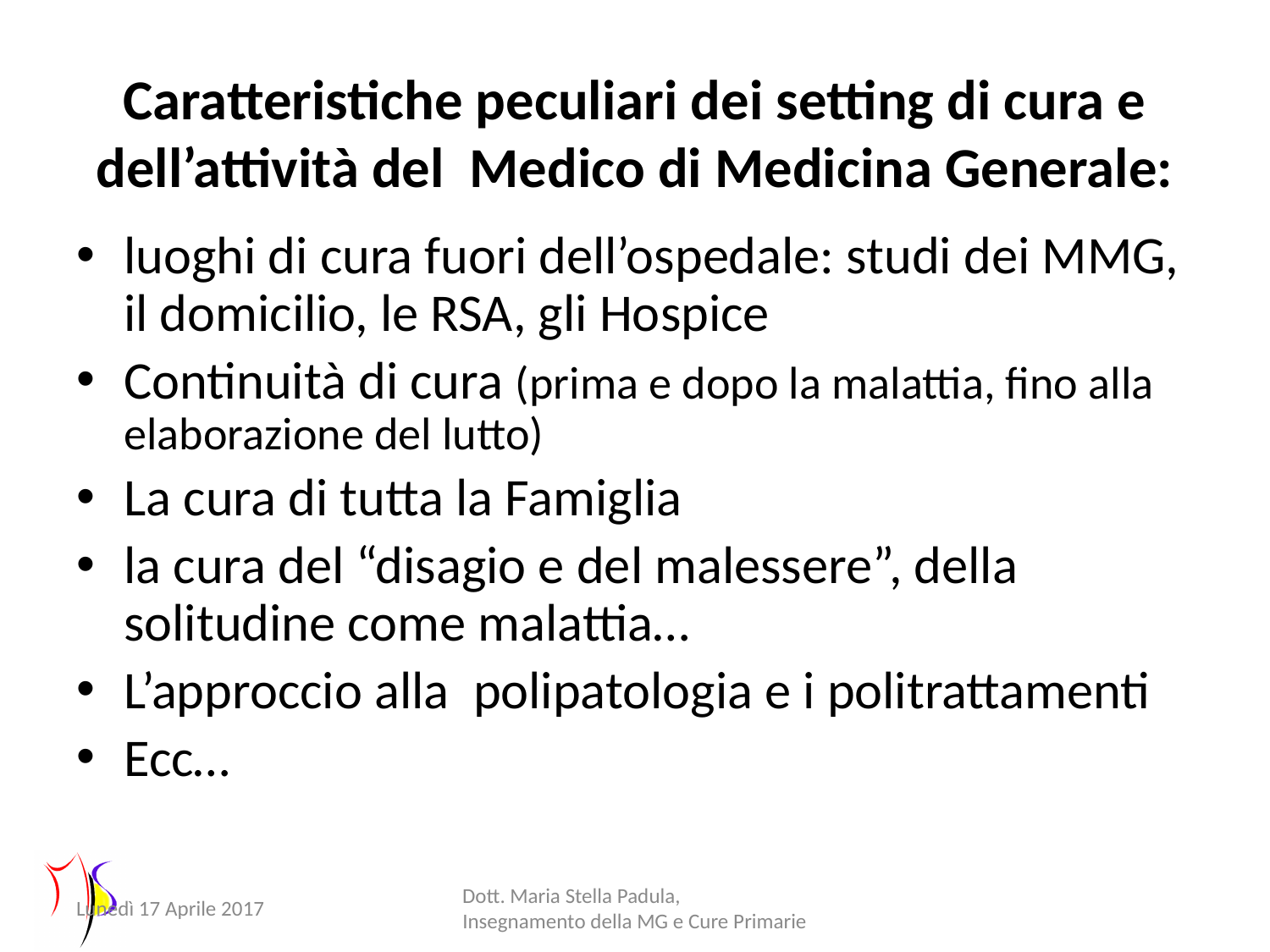

# Caratteristiche peculiari dei setting di cura e dell’attività del  Medico di Medicina Generale:
luoghi di cura fuori dell’ospedale: studi dei MMG, il domicilio, le RSA, gli Hospice
Continuità di cura (prima e dopo la malattia, fino alla elaborazione del lutto)
La cura di tutta la Famiglia
la cura del “disagio e del malessere”, della solitudine come malattia…
L’approccio alla  polipatologia e i politrattamenti
Ecc…

Lunedì 17 Aprile 2017
Dott. Maria Stella Padula,                           Insegnamento della MG e Cure Primarie